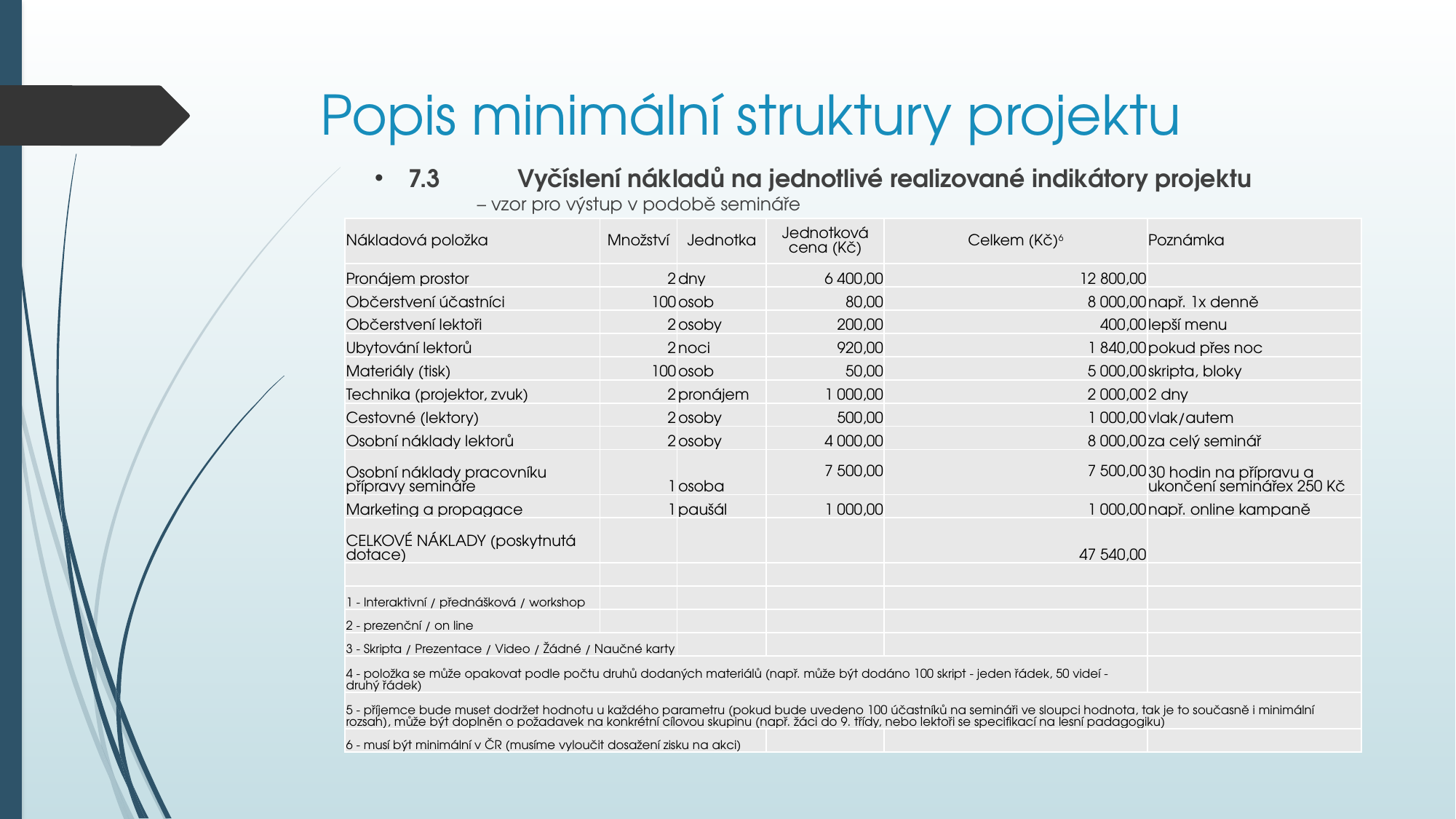

# Popis minimální struktury projektu
7.3 	Vyčíslení nákladů na jednotlivé realizované indikátory projektu
– vzor pro výstup v podobě semináře

| Nákladová položka | Množství | Jednotka | Jednotková cena (Kč) | Celkem (Kč)6 | Poznámka |
| --- | --- | --- | --- | --- | --- |
| Pronájem prostor | 2 | dny | 6 400,00 | 12 800,00 |  |
| Občerstvení účastníci | 100 | osob | 80,00 | 8 000,00 | např. 1x denně |
| Občerstvení lektoři | 2 | osoby | 200,00 | 400,00 | lepší menu |
| Ubytování lektorů | 2 | noci | 920,00 | 1 840,00 | pokud přes noc |
| Materiály (tisk) | 100 | osob | 50,00 | 5 000,00 | skripta, bloky |
| Technika (projektor, zvuk) | 2 | pronájem | 1 000,00 | 2 000,00 | 2 dny |
| Cestovné (lektory) | 2 | osoby | 500,00 | 1 000,00 | vlak/autem |
| Osobní náklady lektorů | 2 | osoby | 4 000,00 | 8 000,00 | za celý seminář |
| Osobní náklady pracovníku přípravy semináře | 1 | osoba | 7 500,00 | 7 500,00 | 30 hodin na přípravu a ukončení seminářex 250 Kč |
| Marketing a propagace | 1 | paušál | 1 000,00 | 1 000,00 | např. online kampaně |
| CELKOVÉ NÁKLADY (poskytnutá dotace) |  |  |  | 47 540,00 |  |
|  |  |  |  |  |  |
| 1 - Interaktivní / přednášková / workshop |  |  |  |  |  |
| 2 - prezenční / on line |  |  |  |  |  |
| 3 - Skripta / Prezentace / Video / Žádné / Naučné karty |  |  |  |  |  |
| 4 - položka se může opakovat podle počtu druhů dodaných materiálů (např. může být dodáno 100 skript - jeden řádek, 50 videí - druhý řádek) |  |  |  |  |  |
| 5 - příjemce bude muset dodržet hodnotu u každého parametru (pokud bude uvedeno 100 účastníků na semináři ve sloupci hodnota, tak je to současně i minimální rozsah), může být doplněn o požadavek na konkrétní cílovou skupinu (např. žáci do 9. třídy, nebo lektoři se specifikací na lesní padagogiku) |  |  |  |  |  |
| 6 - musí být minimální v ČR (musíme vyloučit dosažení zisku na akci) |  |  |  |  |  |